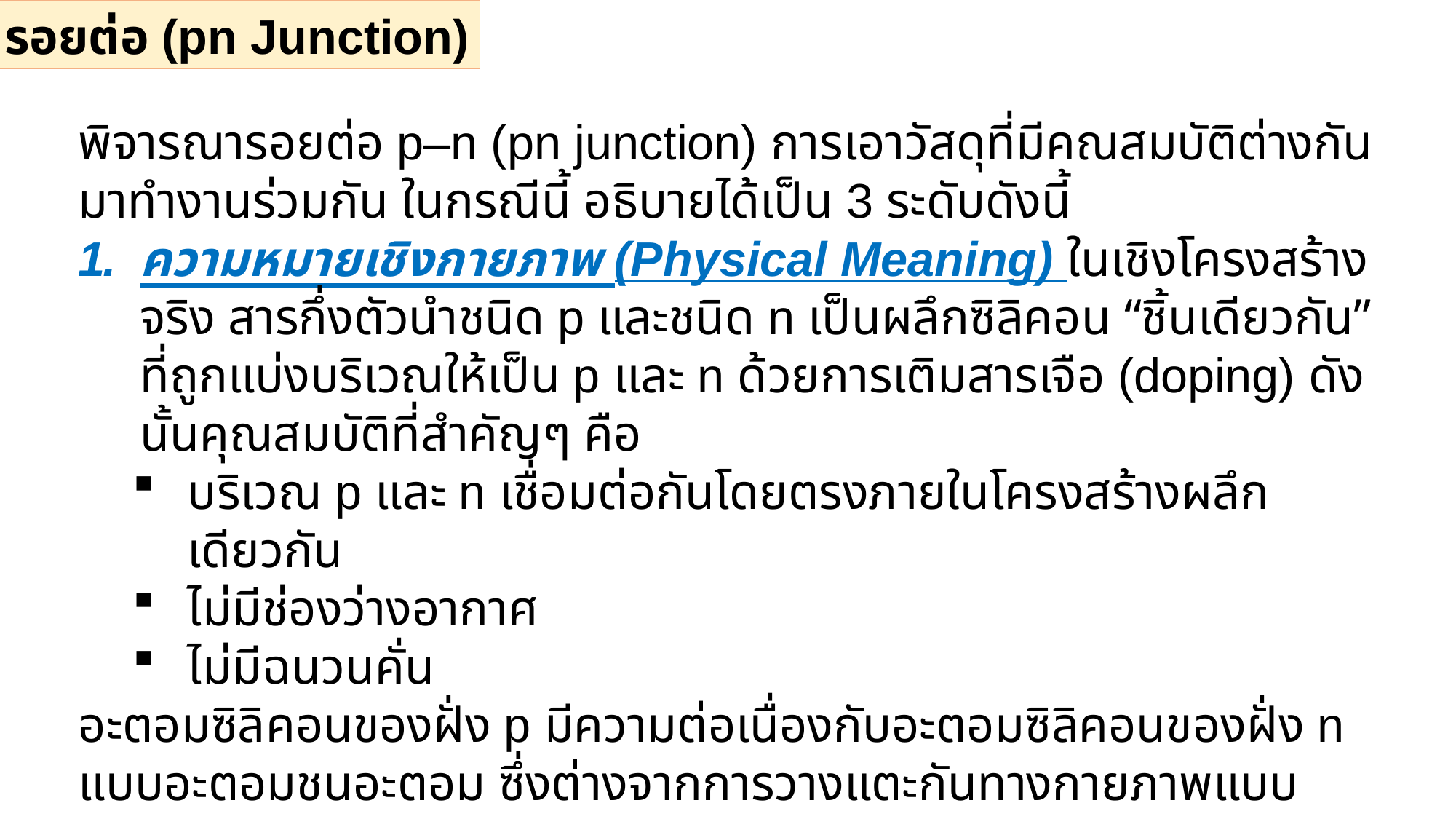

2.1 รอยต่อ (pn Junction)
พิจารณารอยต่อ p–n (pn junction) การเอาวัสดุที่มีคณสมบัติต่างกันมาทำงานร่วมกัน ในกรณีนี้ อธิบายได้เป็น 3 ระดับดังนี้
ความหมายเชิงกายภาพ (Physical Meaning) ในเชิงโครงสร้างจริง สารกึ่งตัวนำชนิด p และชนิด n เป็นผลึกซิลิคอน “ชิ้นเดียวกัน” ที่ถูกแบ่งบริเวณให้เป็น p และ n ด้วยการเติมสารเจือ (doping) ดังนั้นคุณสมบัติที่สำคัญๆ คือ
บริเวณ p และ n เชื่อมต่อกันโดยตรงภายในโครงสร้างผลึกเดียวกัน
ไม่มีช่องว่างอากาศ
ไม่มีฉนวนคั่น
อะตอมซิลิคอนของฝั่ง p มีความต่อเนื่องกับอะตอมซิลิคอนของฝั่ง n แบบอะตอมชนอะตอม ซึ่งต่างจากการวางแตะกันทางกายภาพแบบธรรมดา